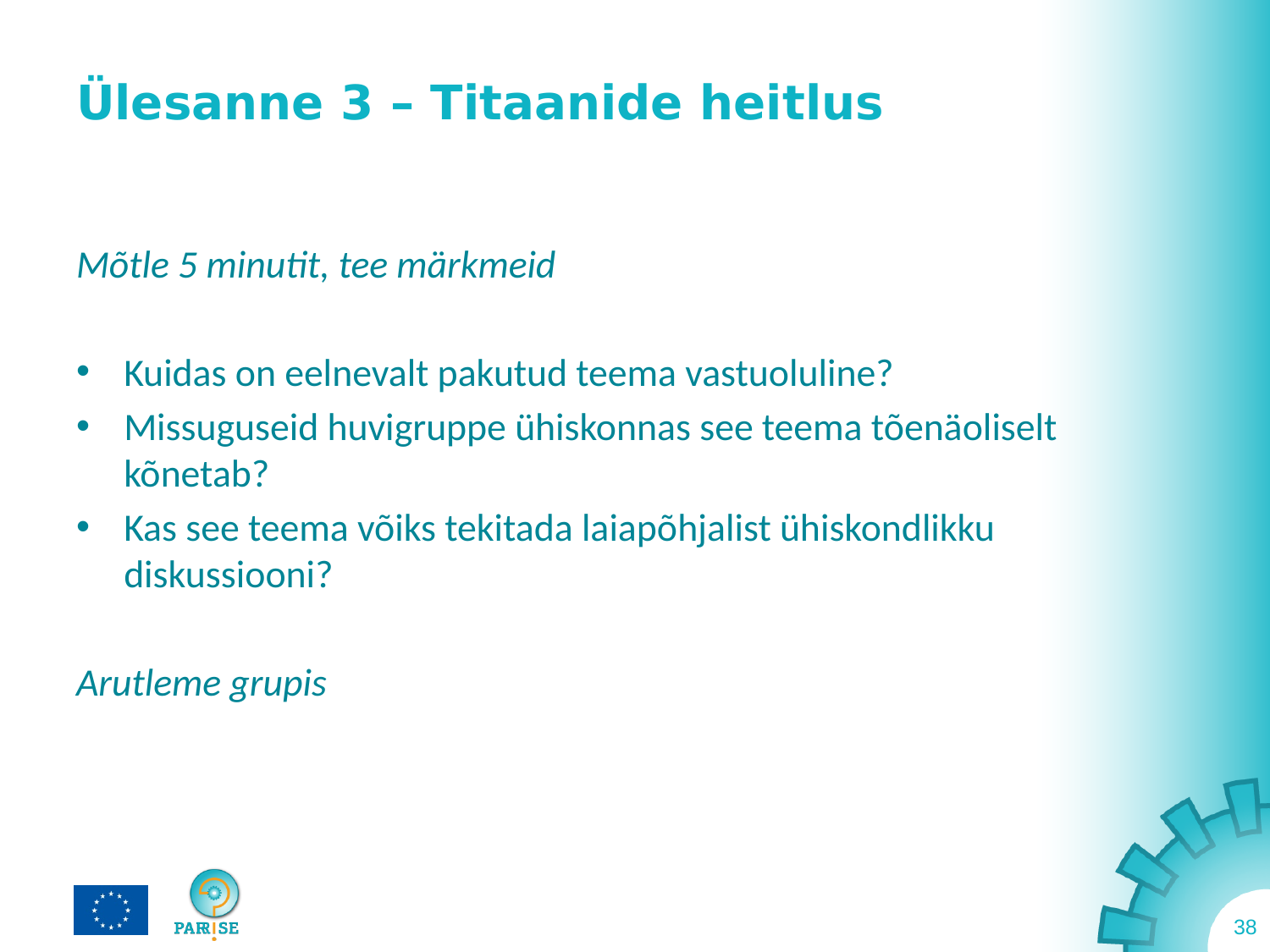

# Ülesanne 3 – Titaanide heitlus
Mõtle 5 minutit, tee märkmeid

Kuidas on eelnevalt pakutud teema vastuoluline?
Missuguseid huvigruppe ühiskonnas see teema tõenäoliselt kõnetab?
Kas see teema võiks tekitada laiapõhjalist ühiskondlikku diskussiooni?

Arutleme grupis

38